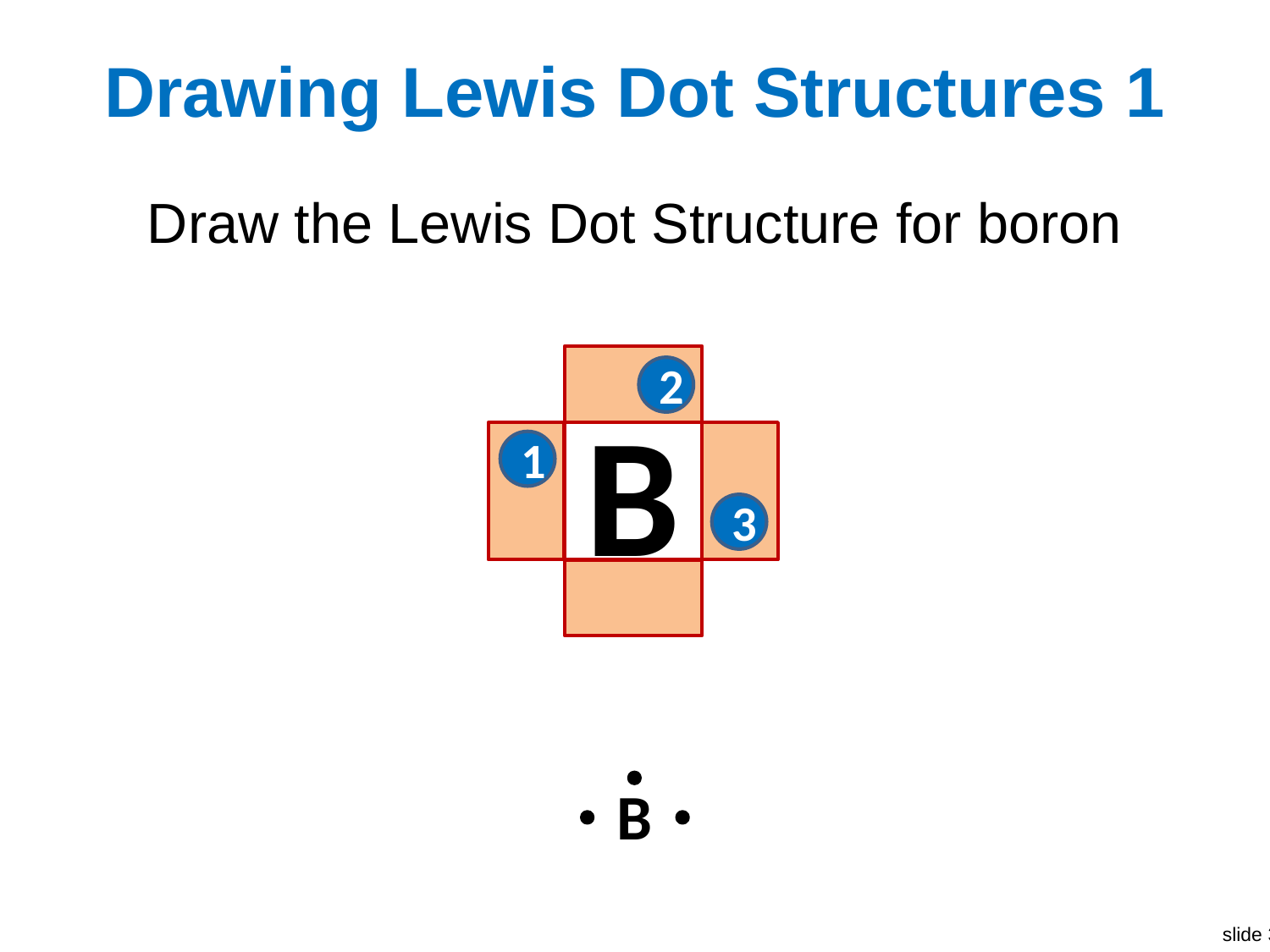

# Drawing Lewis Dot Structures 1
Draw the Lewis Dot Structure for boron

2
B
1
3

B